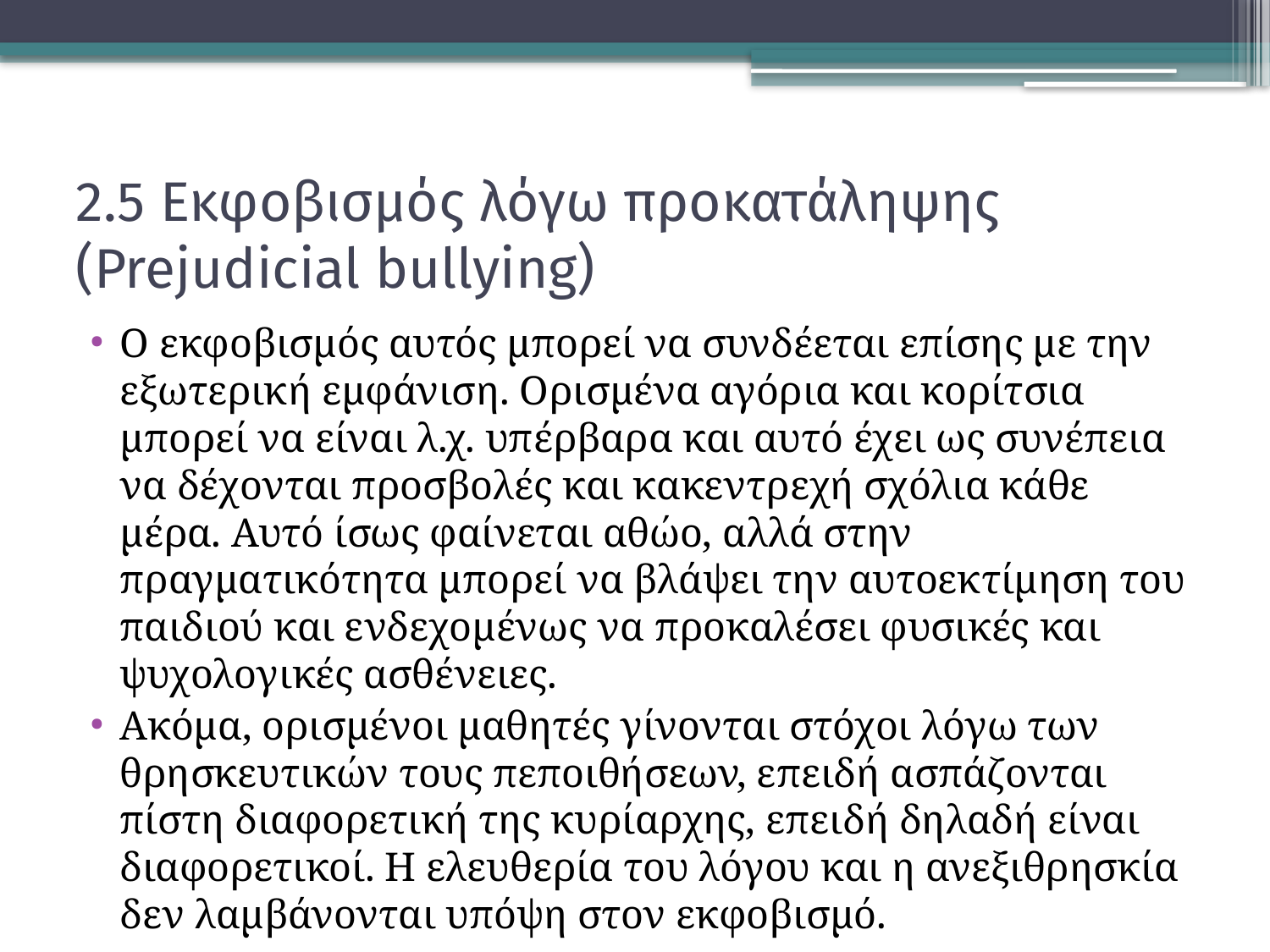

# 2.5 Εκφοβισμός λόγω προκατάληψης (Prejudicial bullying)
Ο εκφοβισμός αυτός μπορεί να συνδέεται επίσης με την εξωτερική εμφάνιση. Ορισμένα αγόρια και κορίτσια μπορεί να είναι λ.χ. υπέρβαρα και αυτό έχει ως συνέπεια να δέχονται προσβολές και κακεντρεχή σχόλια κάθε μέρα. Αυτό ίσως φαίνεται αθώο, αλλά στην πραγματικότητα μπορεί να βλάψει την αυτοεκτίμηση του παιδιού και ενδεχομένως να προκαλέσει φυσικές και ψυχολογικές ασθένειες.
Ακόμα, ορισμένοι μαθητές γίνονται στόχοι λόγω των θρησκευτικών τους πεποιθήσεων, επειδή ασπάζονται πίστη διαφορετική της κυρίαρχης, επειδή δηλαδή είναι διαφορετικοί. Η ελευθερία του λόγου και η ανεξιθρησκία δεν λαμβάνονται υπόψη στον εκφοβισμό.